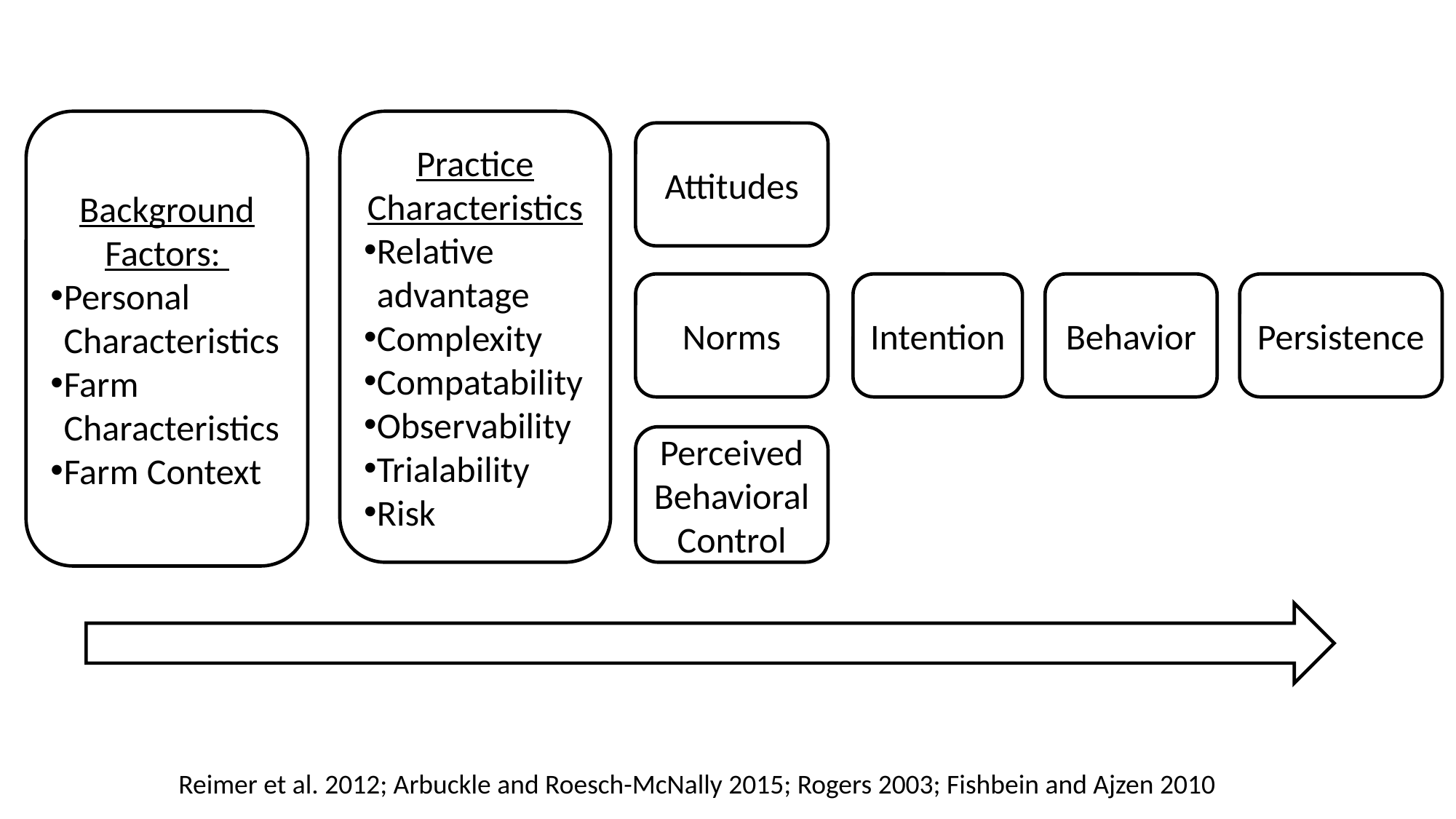

Background Factors:
Personal Characteristics
Farm Characteristics
Farm Context
Practice Characteristics
Relative advantage
Complexity
Compatability
Observability
Trialability
Risk
Attitudes
Behavior
Norms
Intention
Perceived Behavioral Control

Persistence
Reimer et al. 2012; Arbuckle and Roesch-McNally 2015; Rogers 2003; Fishbein and Ajzen 2010